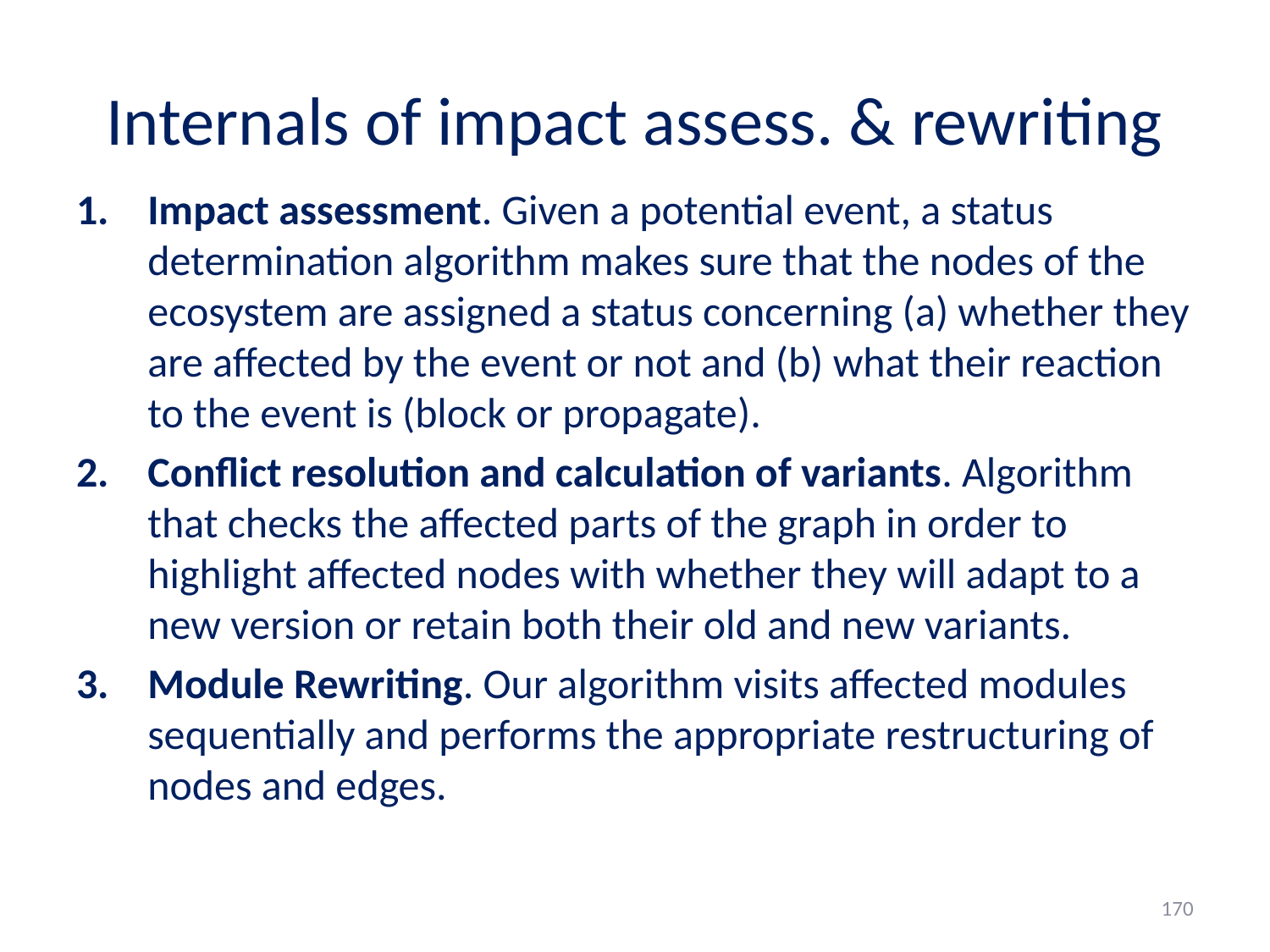

# Internals of impact assess. & rewriting
Impact assessment. Given a potential event, a status determination algorithm makes sure that the nodes of the ecosystem are assigned a status concerning (a) whether they are affected by the event or not and (b) what their reaction to the event is (block or propagate).
Conflict resolution and calculation of variants. Algorithm that checks the affected parts of the graph in order to highlight affected nodes with whether they will adapt to a new version or retain both their old and new variants.
Module Rewriting. Our algorithm visits affected modules sequentially and performs the appropriate restructuring of nodes and edges.

170